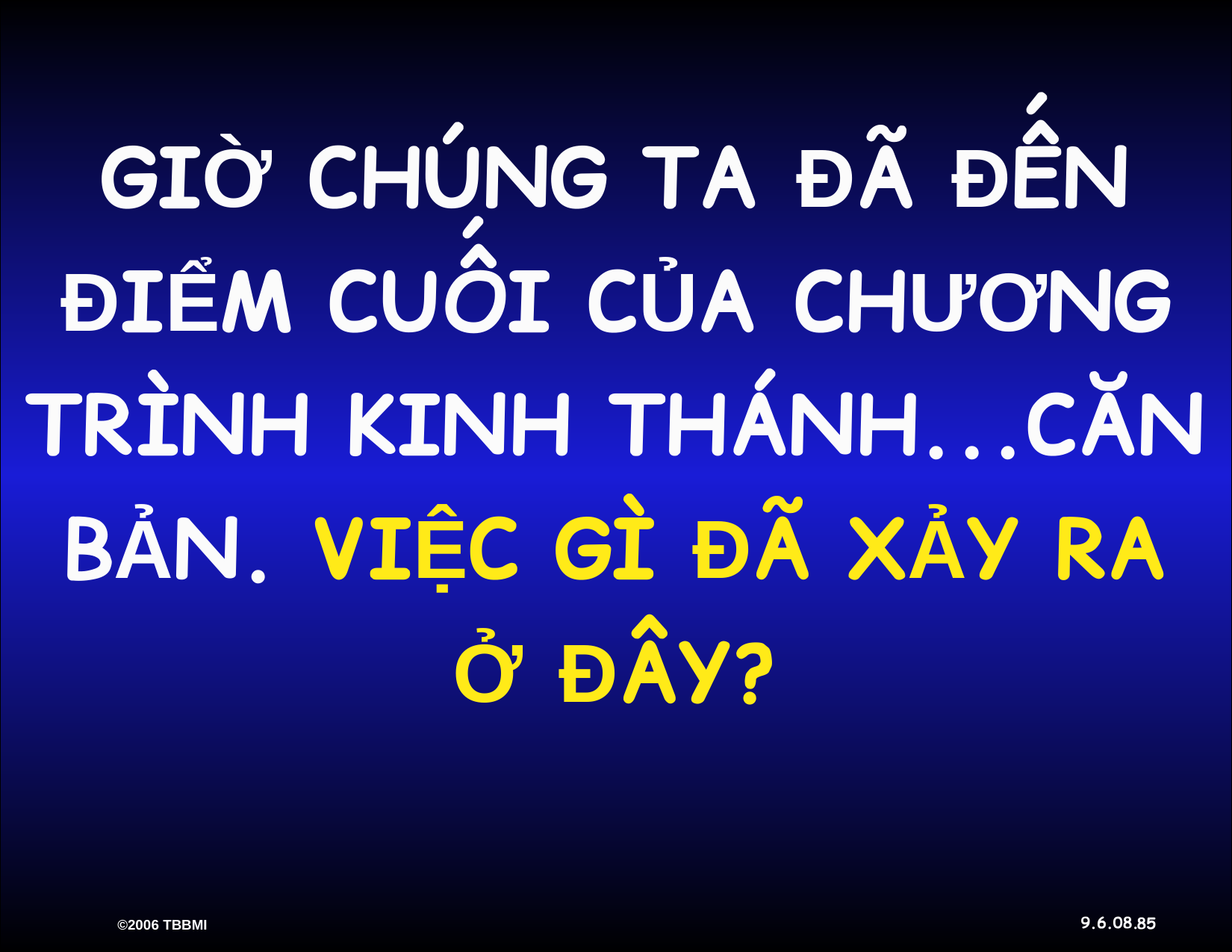

GIỜ CHÚNG TA ĐÃ ĐẾN ĐIỂM CUỐI CỦA CHƯƠNG TRÌNH KINH THÁNH...CĂN BẢN. VIỆC GÌ ĐÃ XẢY RA Ở ĐÂY?

9.6.08.
85
©2006 TBBMI